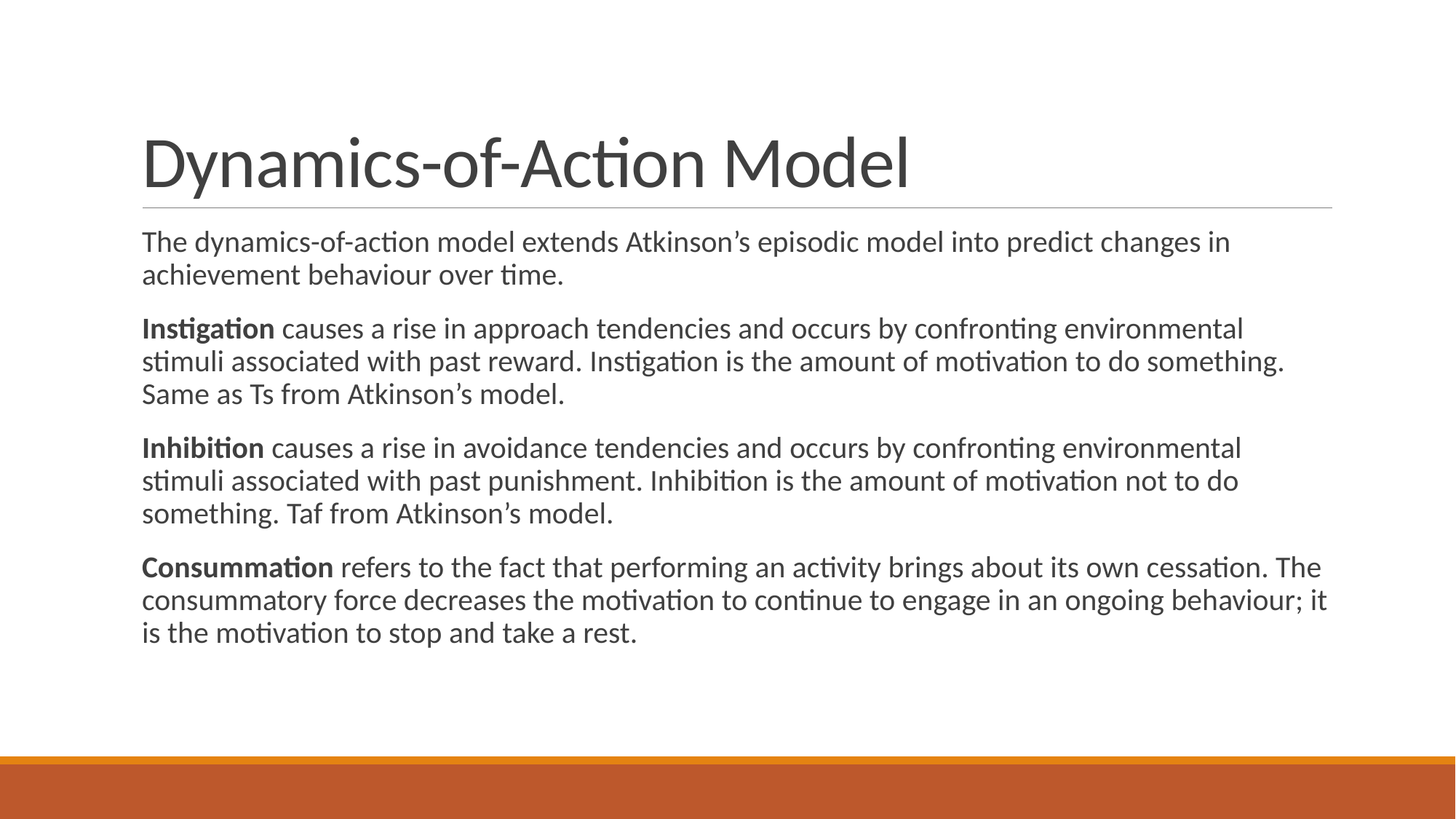

# Dynamics-of-Action Model
The dynamics-of-action model extends Atkinson’s episodic model into predict changes in achievement behaviour over time.
Instigation causes a rise in approach tendencies and occurs by confronting environmental stimuli associated with past reward. Instigation is the amount of motivation to do something. Same as Ts from Atkinson’s model.
Inhibition causes a rise in avoidance tendencies and occurs by confronting environmental stimuli associated with past punishment. Inhibition is the amount of motivation not to do something. Taf from Atkinson’s model.
Consummation refers to the fact that performing an activity brings about its own cessation. The consummatory force decreases the motivation to continue to engage in an ongoing behaviour; it is the motivation to stop and take a rest.